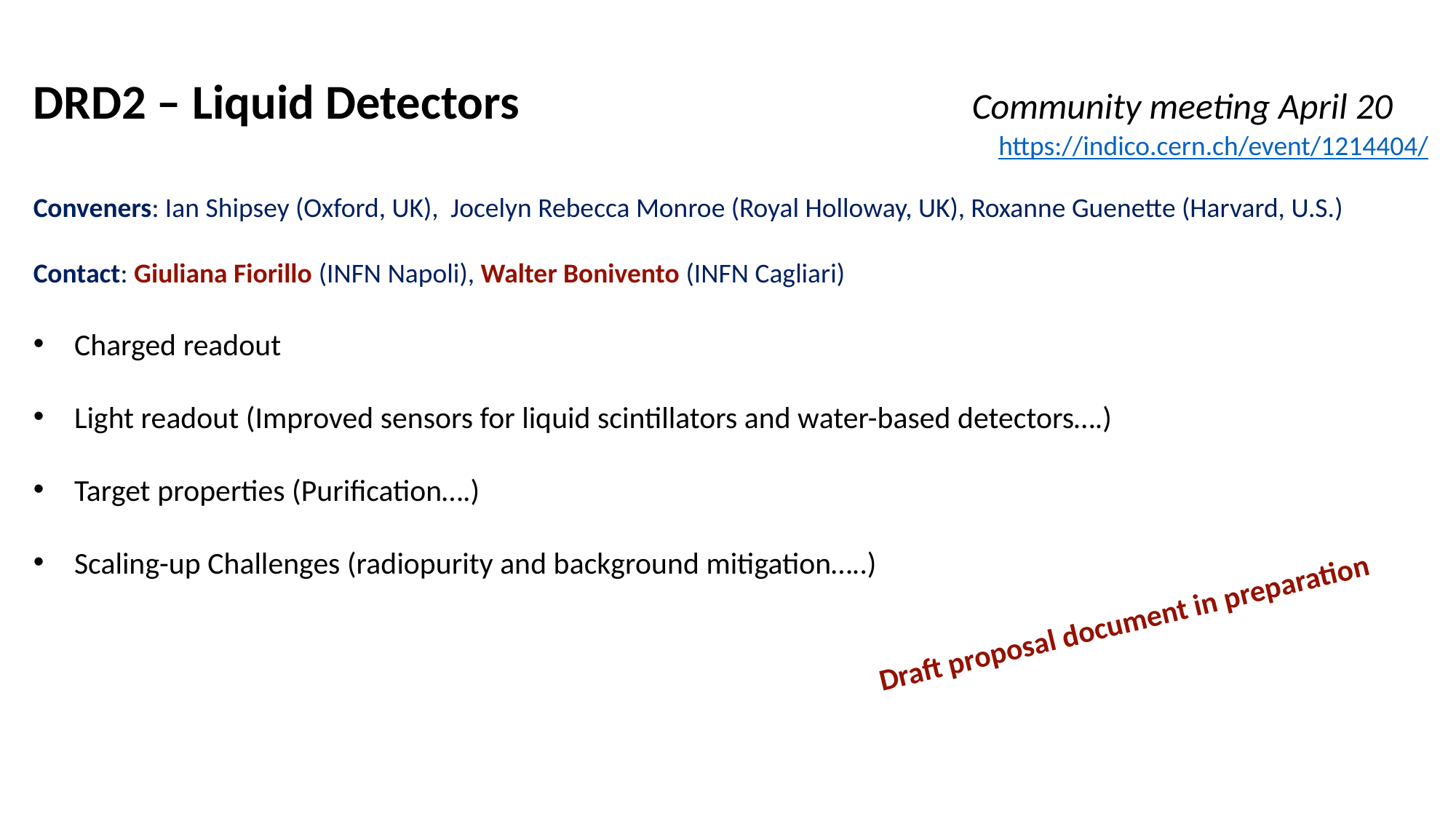

DRD2 – Liquid Detectors    		                          Community meeting April 20
https://indico.cern.ch/event/1214404/

Conveners: Ian Shipsey (Oxford, UK),  Jocelyn Rebecca Monroe (Royal Holloway, UK), Roxanne Guenette (Harvard, U.S.)

Contact: Giuliana Fiorillo (INFN Napoli), Walter Bonivento (INFN Cagliari)

Charged readout

Light readout (Improved sensors for liquid scintillators and water-based detectors….)

Target properties (Purification….)

Scaling-up Challenges (radiopurity and background mitigation…..)
Draft proposal document in preparation